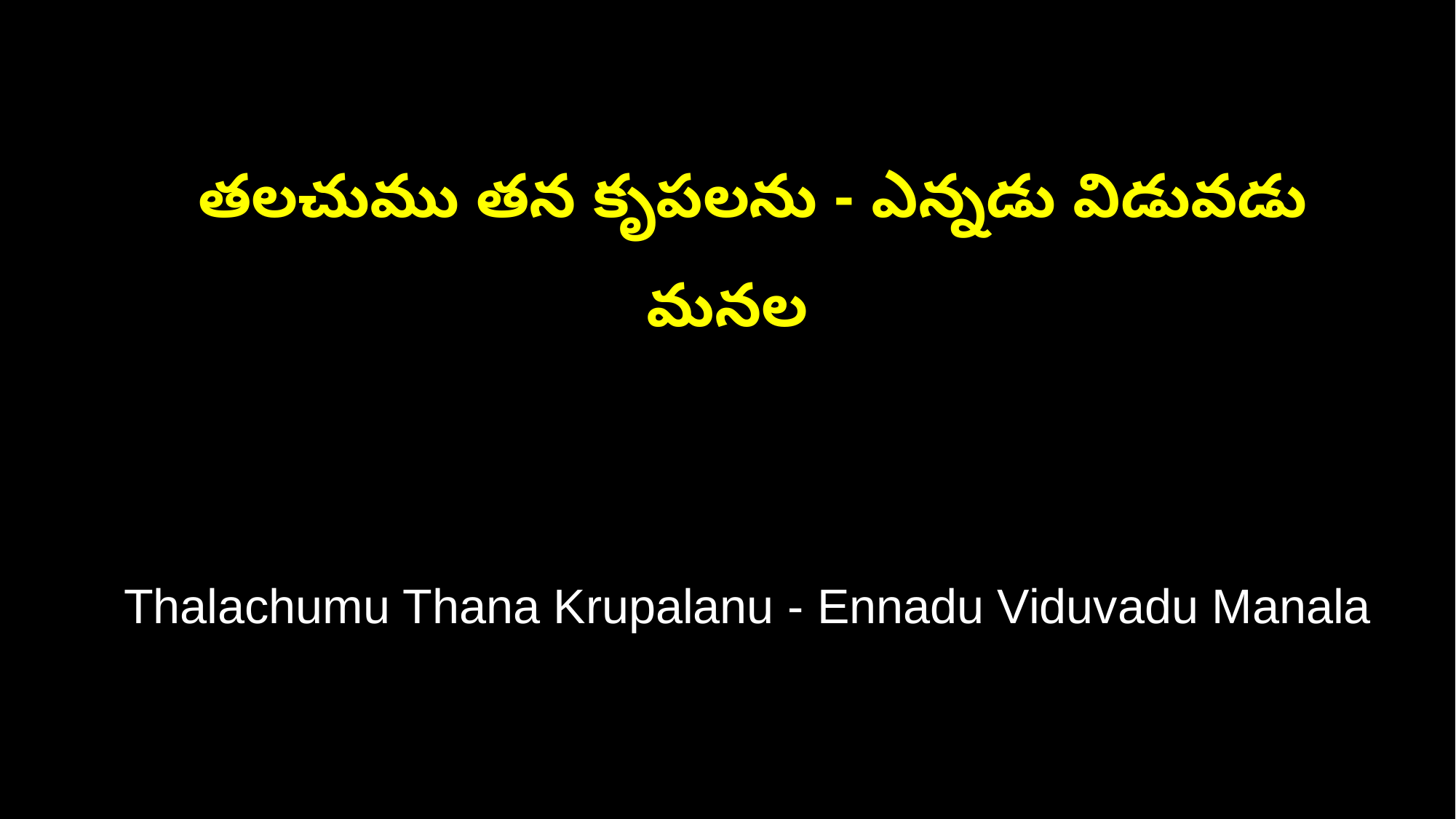

తలచుము తన కృపలను - ఎన్నడు విడువడు మనల
   Thalachumu Thana Krupalanu - Ennadu Viduvadu Manala